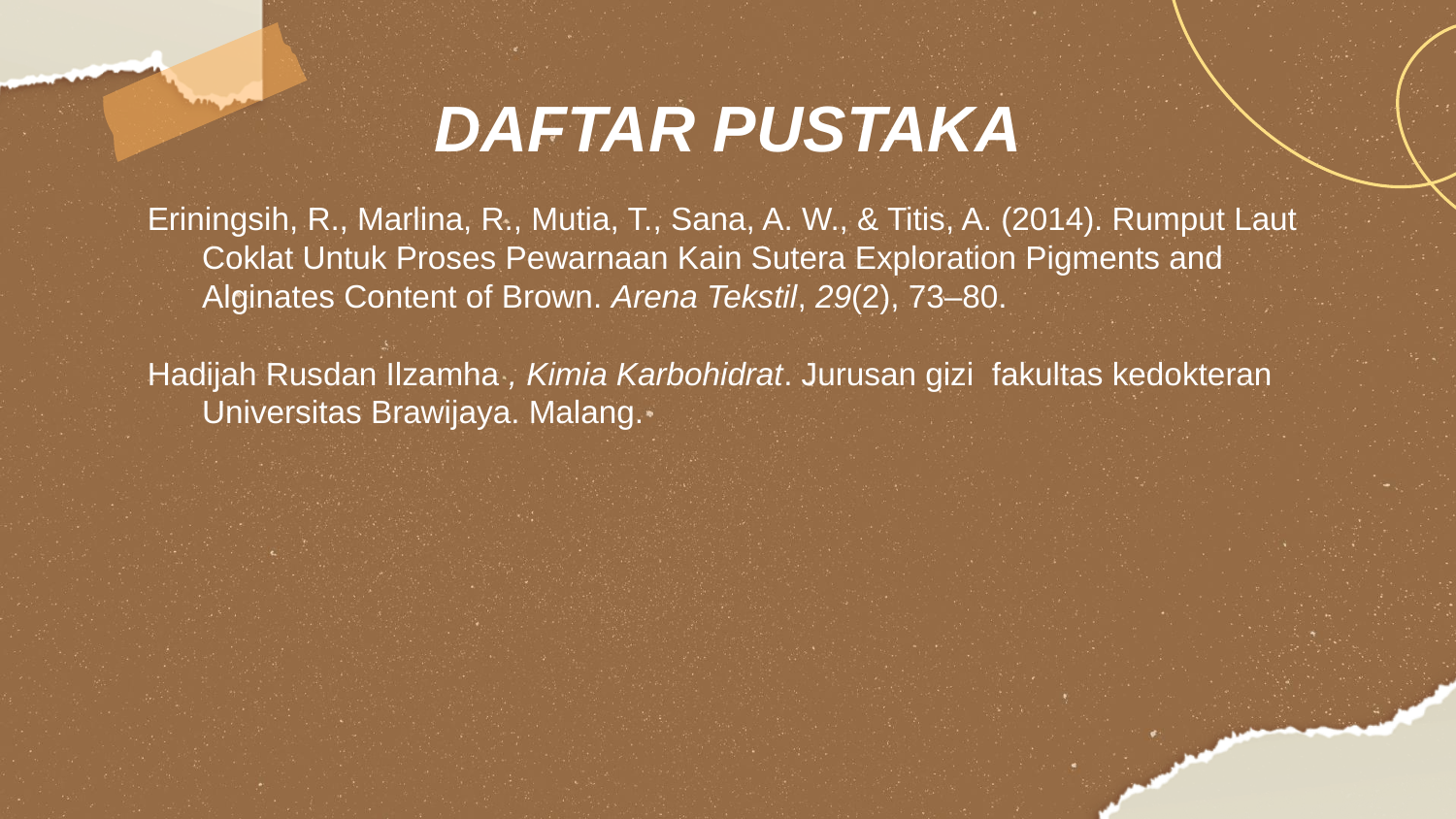

# DAFTAR PUSTAKA
Eriningsih, R., Marlina, R., Mutia, T., Sana, A. W., & Titis, A. (2014). Rumput Laut Coklat Untuk Proses Pewarnaan Kain Sutera Exploration Pigments and Alginates Content of Brown. Arena Tekstil, 29(2), 73–80.

Hadijah Rusdan Ilzamha , Kimia Karbohidrat. Jurusan gizi  fakultas kedokteran Universitas Brawijaya. Malang.